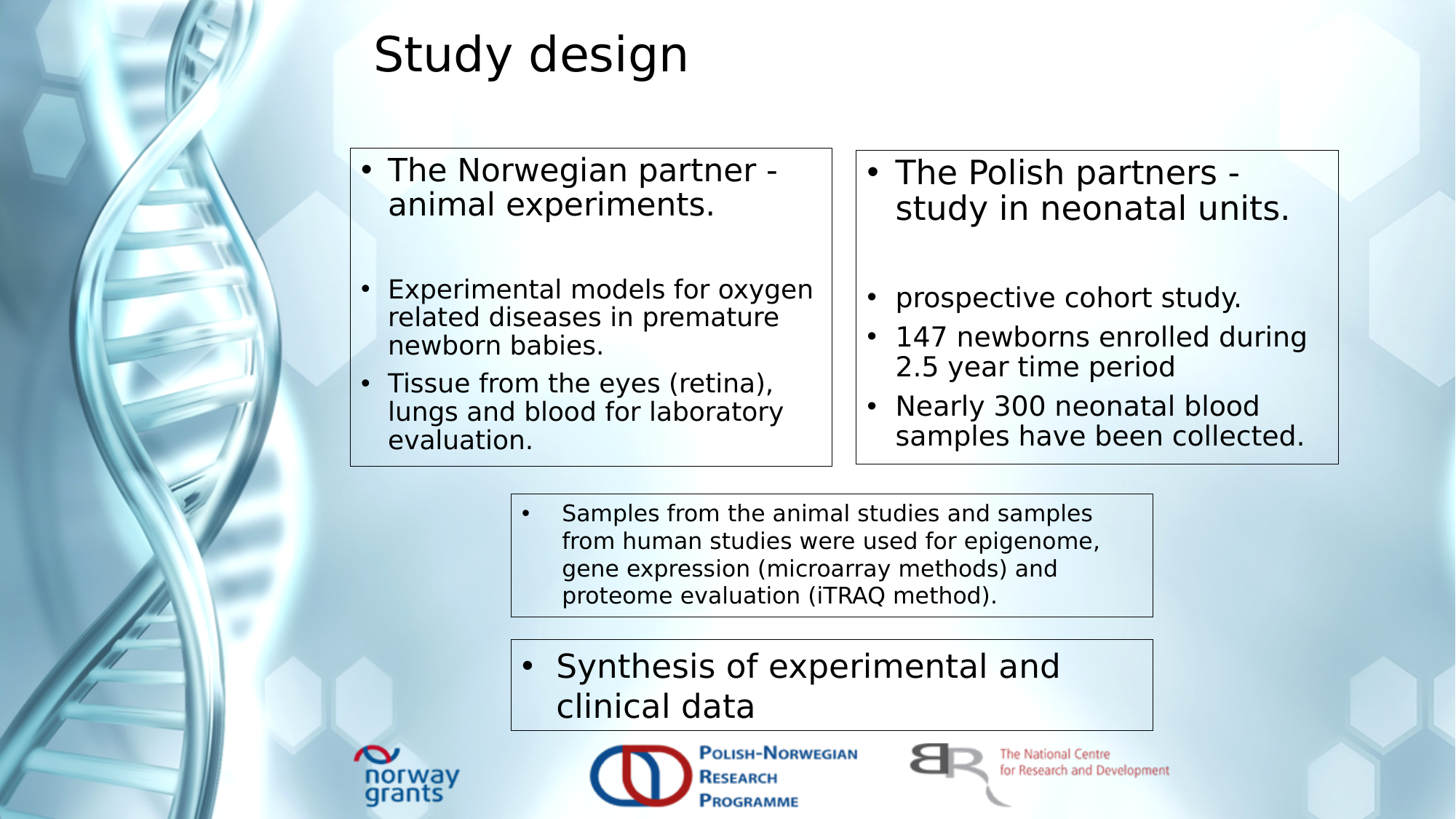

# Study design
The Norwegian partner - animal experiments.

Experimental models for oxygen related diseases in premature newborn babies.
Tissue from the eyes (retina), lungs and blood for laboratory evaluation.
The Polish partners - study in neonatal units.

prospective cohort study.
147 newborns enrolled during 2.5 year time period
Nearly 300 neonatal blood samples have been collected.

Samples from the animal studies and samples from human studies were used for epigenome, gene expression (microarray methods) and proteome evaluation (iTRAQ method).

Synthesis of experimental and clinical data